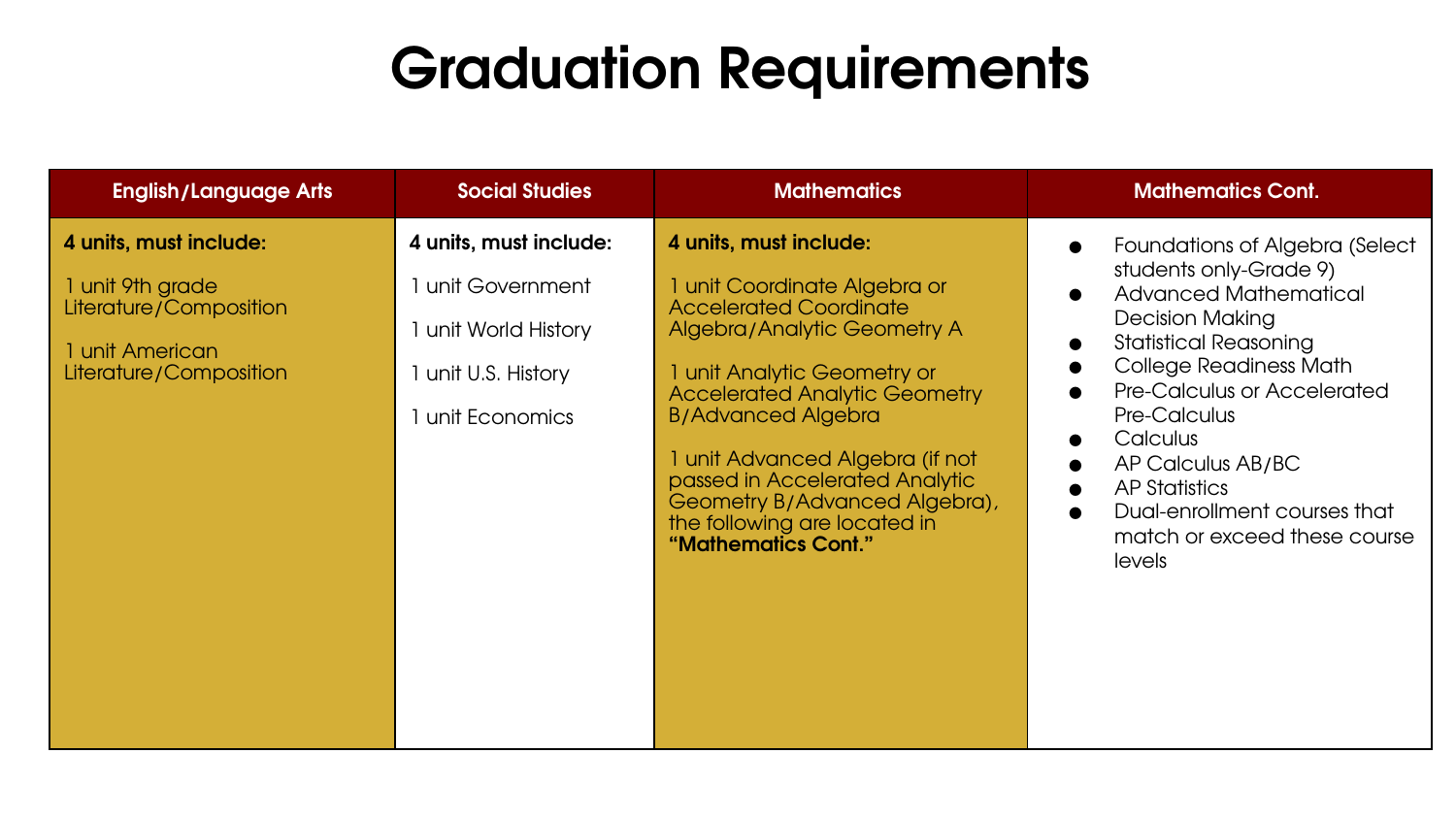

# Graduation Requirements
| English/Language Arts | Social Studies | Mathematics | Mathematics Cont. |
| --- | --- | --- | --- |
| 4 units, must include: 1 unit 9th grade Literature/Composition 1 unit American Literature/Composition | 4 units, must include: 1 unit Government 1 unit World History 1 unit U.S. History 1 unit Economics | 4 units, must include: 1 unit Coordinate Algebra or Accelerated Coordinate Algebra/Analytic Geometry A 1 unit Analytic Geometry or Accelerated Analytic Geometry B/Advanced Algebra 1 unit Advanced Algebra (if not passed in Accelerated Analytic Geometry B/Advanced Algebra), the following are located in “Mathematics Cont.” | Foundations of Algebra (Select students only-Grade 9) Advanced Mathematical Decision Making Statistical Reasoning College Readiness Math Pre-Calculus or Accelerated Pre-Calculus Calculus AP Calculus AB/BC AP Statistics Dual-enrollment courses that match or exceed these course levels |